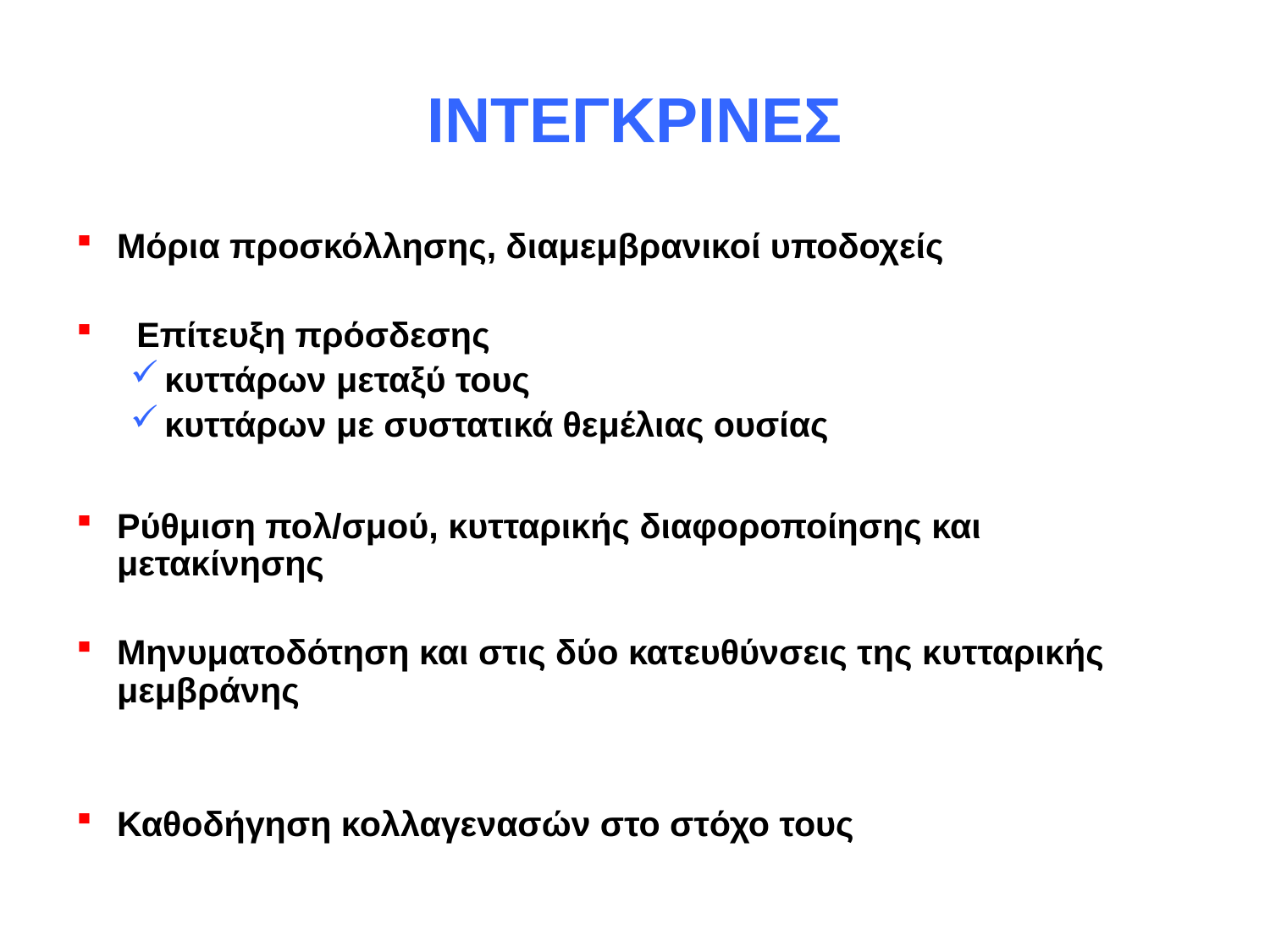

# ΙΝΤΕΓΚΡΙΝΕΣ
Μόρια προσκόλλησης, διαμεμβρανικοί υποδοχείς

  Επίτευξη πρόσδεσης
κυττάρων μεταξύ τους
κυττάρων με συστατικά θεμέλιας ουσίας

Ρύθμιση πολ/σμού, κυτταρικής διαφοροποίησης και μετακίνησης

Μηνυματοδότηση και στις δύο κατευθύνσεις της κυτταρικής μεμβράνης

Καθοδήγηση κολλαγενασών στο στόχο τους